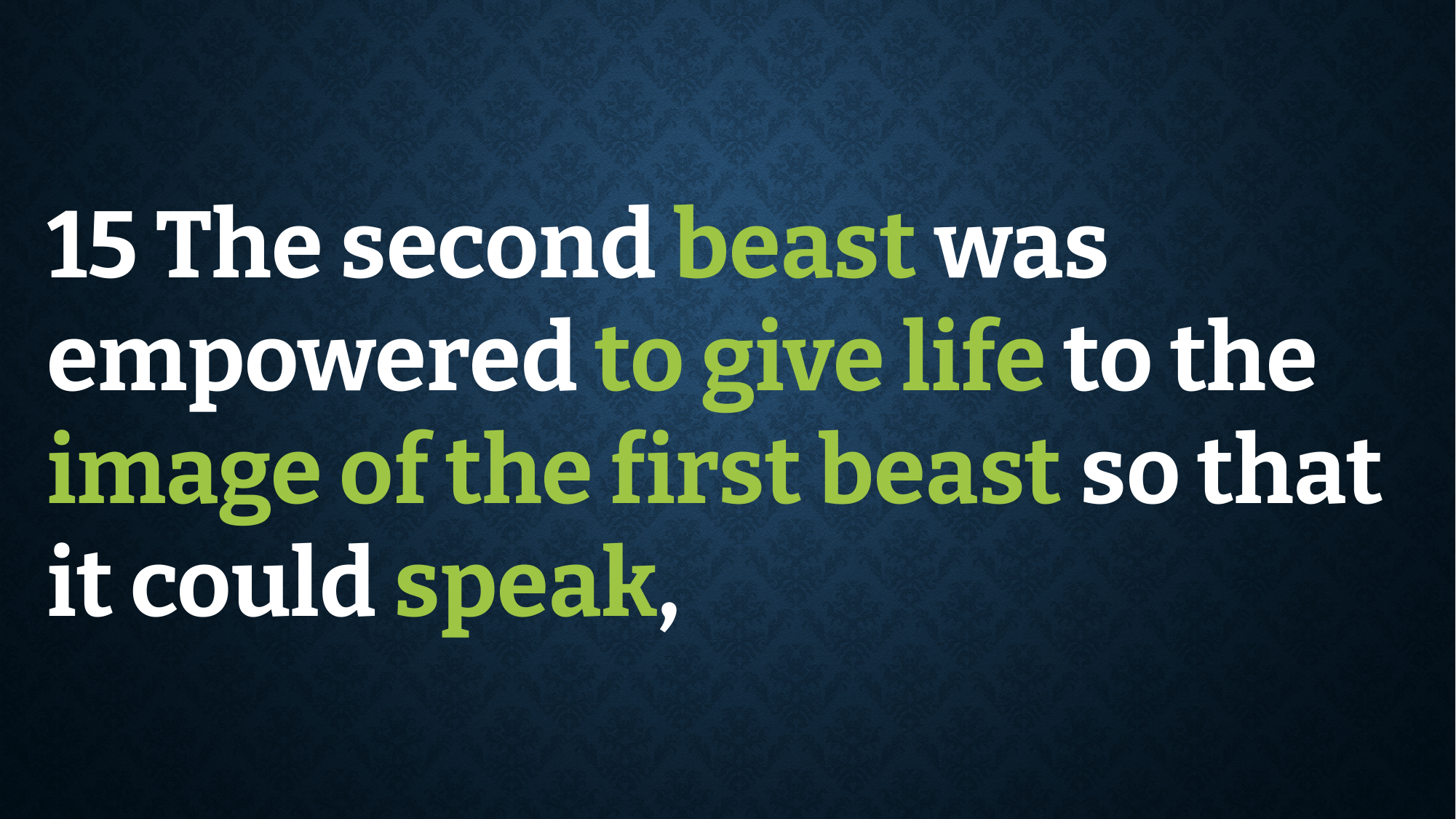

15 The second beast was empowered to give life to the image of the first beast so that it could speak,